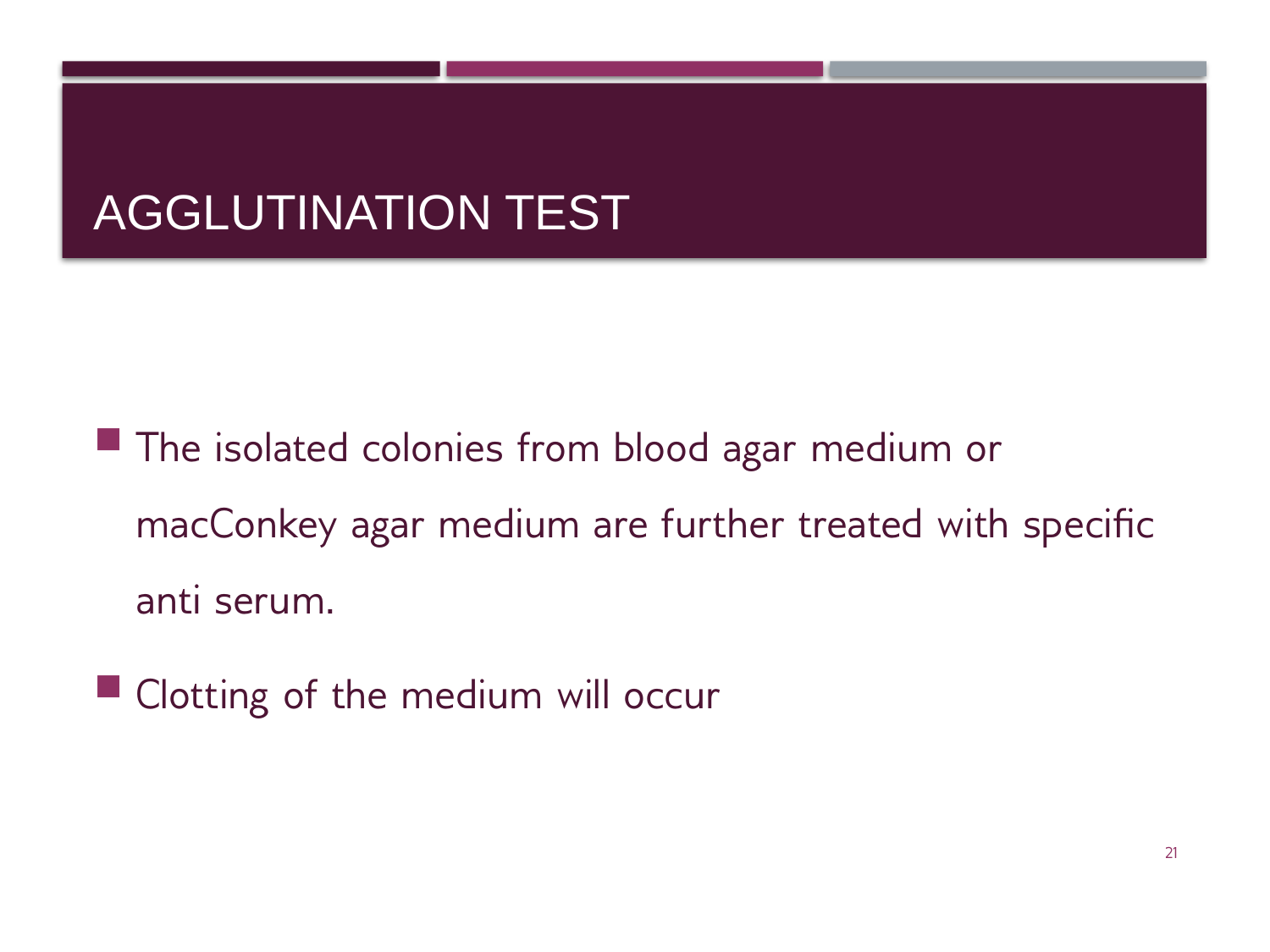

# AGGLUTINATION TEST
The isolated colonies from blood agar medium or macConkey agar medium are further treated with specific anti serum.
Clotting of the medium will occur
21